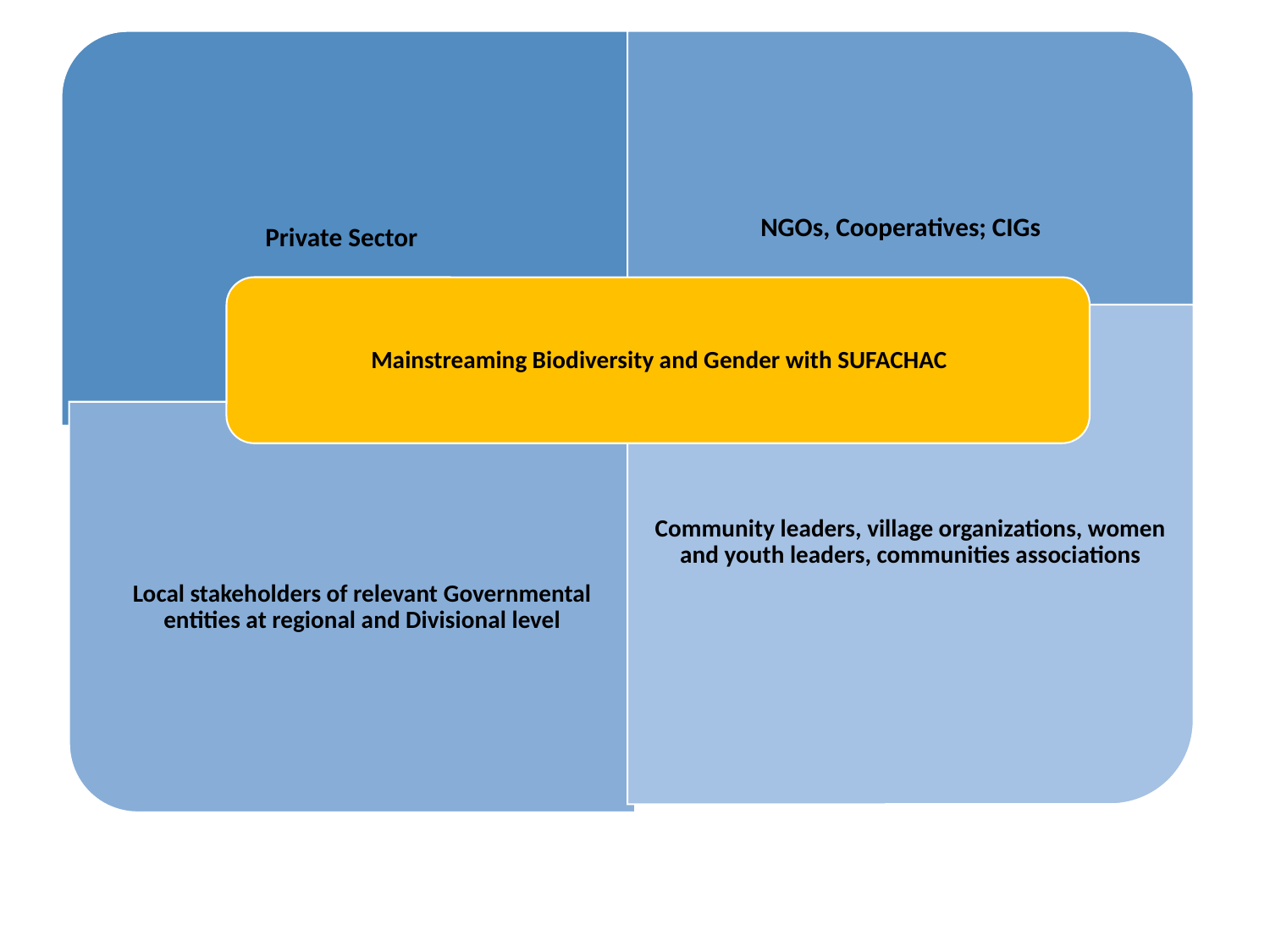

Private Sector
NGOs, Cooperatives; CIGs
Local stakeholders of relevant Governmental entities at regional and Divisional level
Community leaders, village organizations, women and youth leaders, communities associations
Mainstreaming Biodiversity and Gender with SUFACHAC

Private Sector